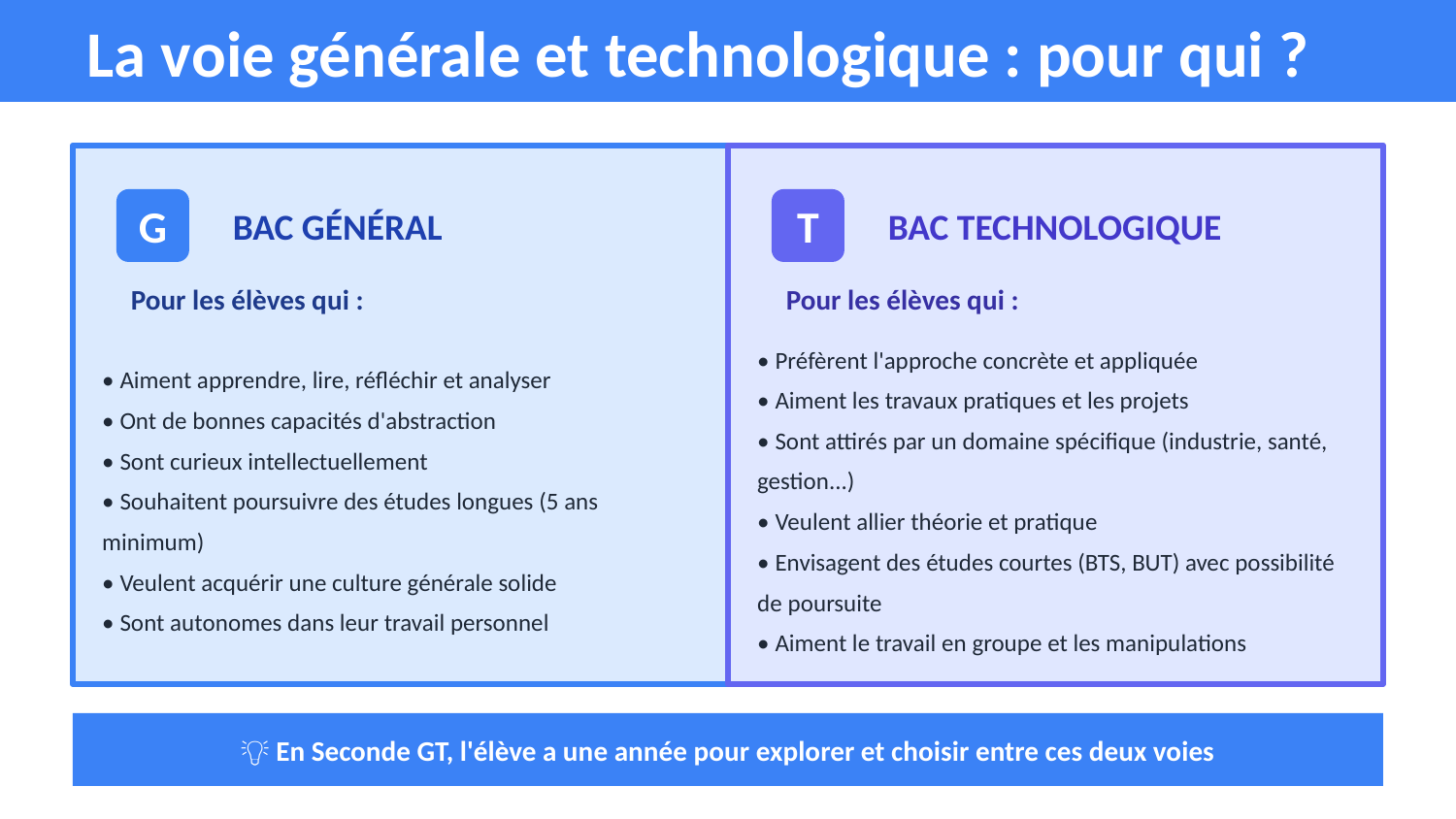

La voie générale et technologique : pour qui ?

G

T
BAC GÉNÉRAL
BAC TECHNOLOGIQUE
Pour les élèves qui :
Pour les élèves qui :
• Aiment apprendre, lire, réfléchir et analyser
• Ont de bonnes capacités d'abstraction
• Sont curieux intellectuellement
• Souhaitent poursuivre des études longues (5 ans minimum)
• Veulent acquérir une culture générale solide
• Sont autonomes dans leur travail personnel
• Préfèrent l'approche concrète et appliquée
• Aiment les travaux pratiques et les projets
• Sont attirés par un domaine spécifique (industrie, santé, gestion...)
• Veulent allier théorie et pratique
• Envisagent des études courtes (BTS, BUT) avec possibilité de poursuite
• Aiment le travail en groupe et les manipulations

💡 En Seconde GT, l'élève a une année pour explorer et choisir entre ces deux voies